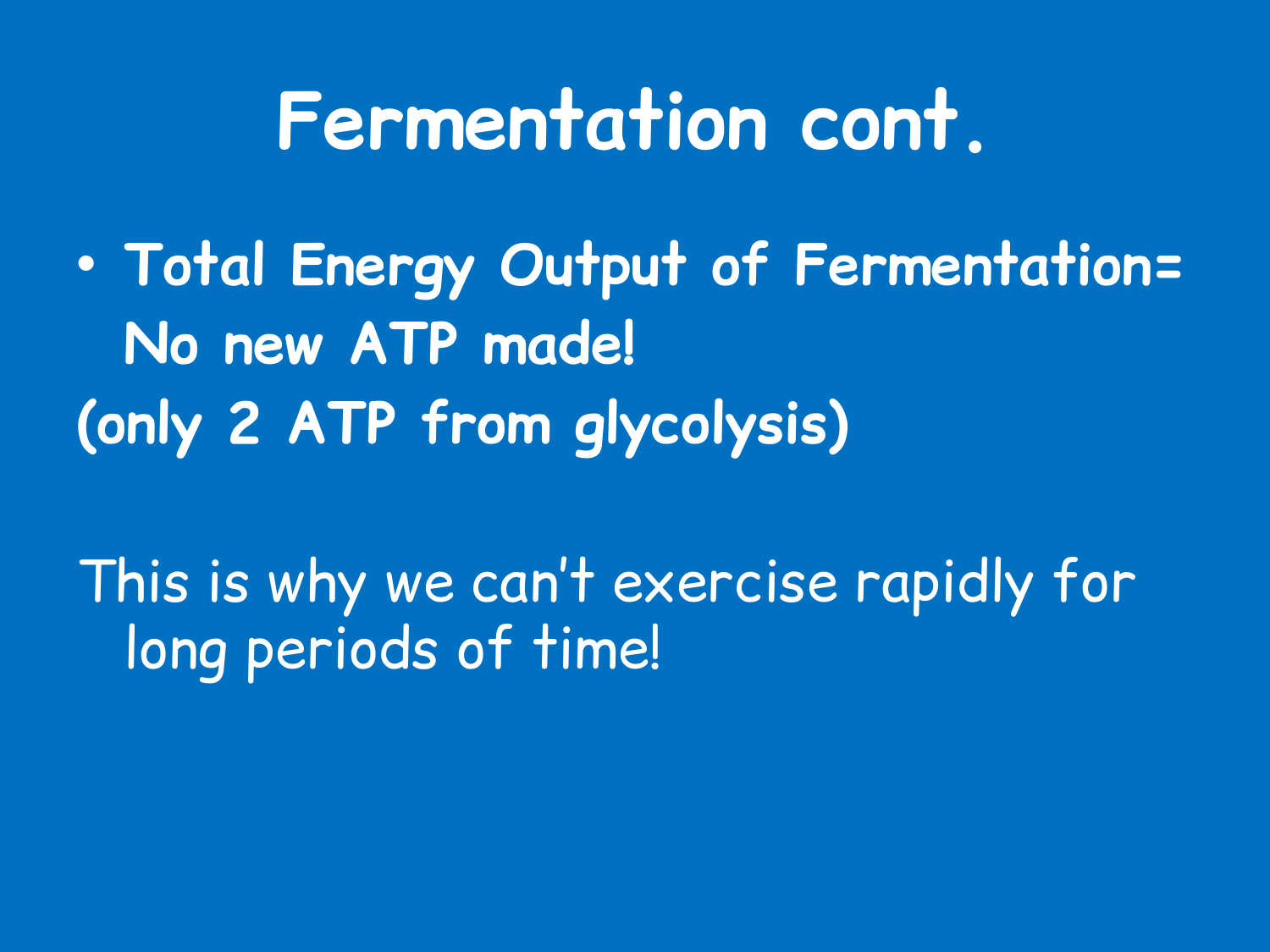

# Fermentation cont.
Total Energy Output of Fermentation=
	No new ATP made!
(only 2 ATP from glycolysis)

This is why we can’t exercise rapidly for long periods of time!